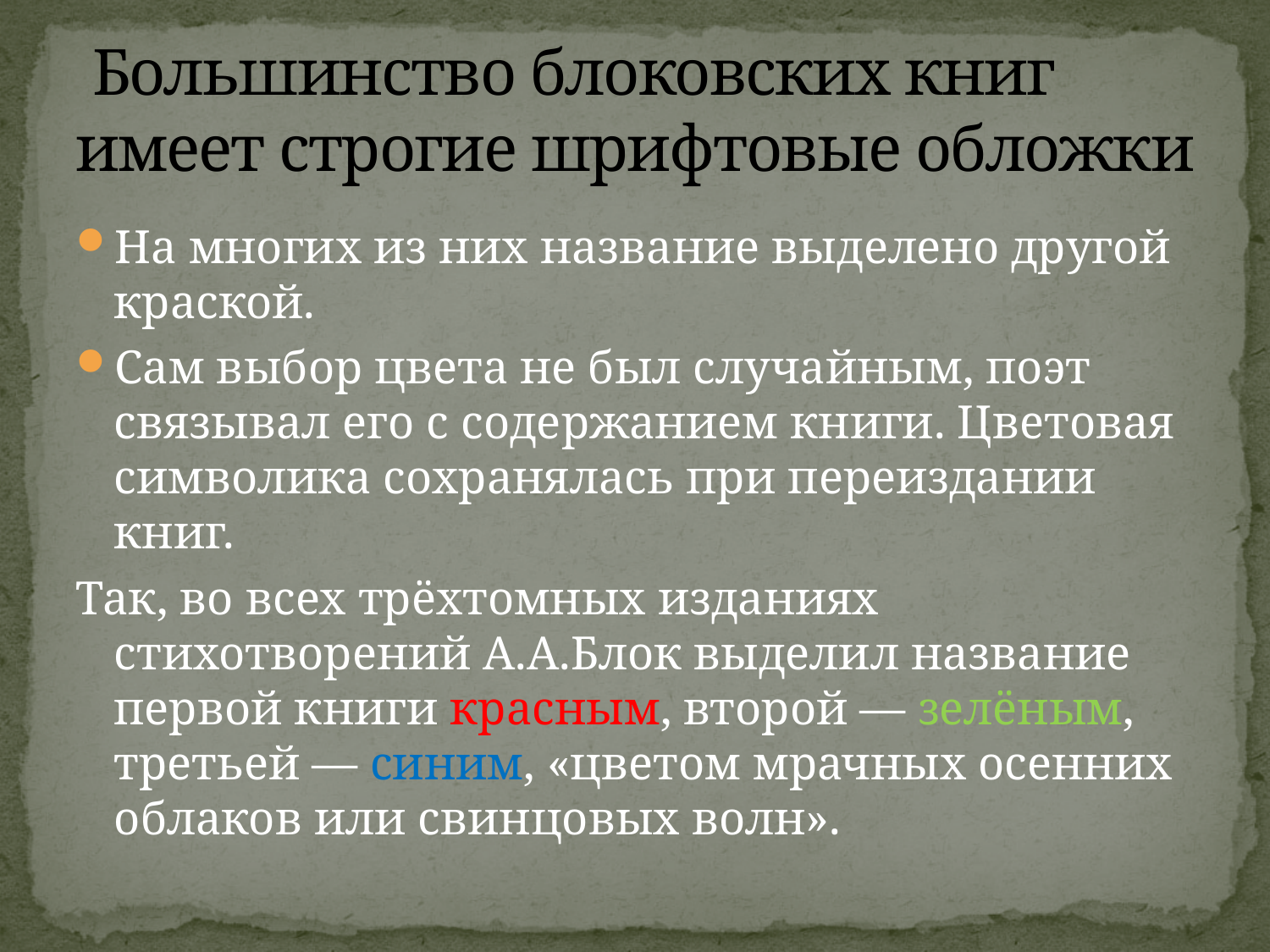

# Большинство блоковских книг имеет строгие шрифтовые обложки
На многих из них название выделено другой краской.
Сам выбор цвета не был случайным, поэт связывал его с содержанием книги. Цветовая символика сохранялась при переиздании книг.
Так, во всех трёхтомных изданиях стихотворений А.А.Блок выделил название первой книги красным, второй — зелёным, третьей — синим, «цветом мрачных осенних облаков или свинцовых волн».